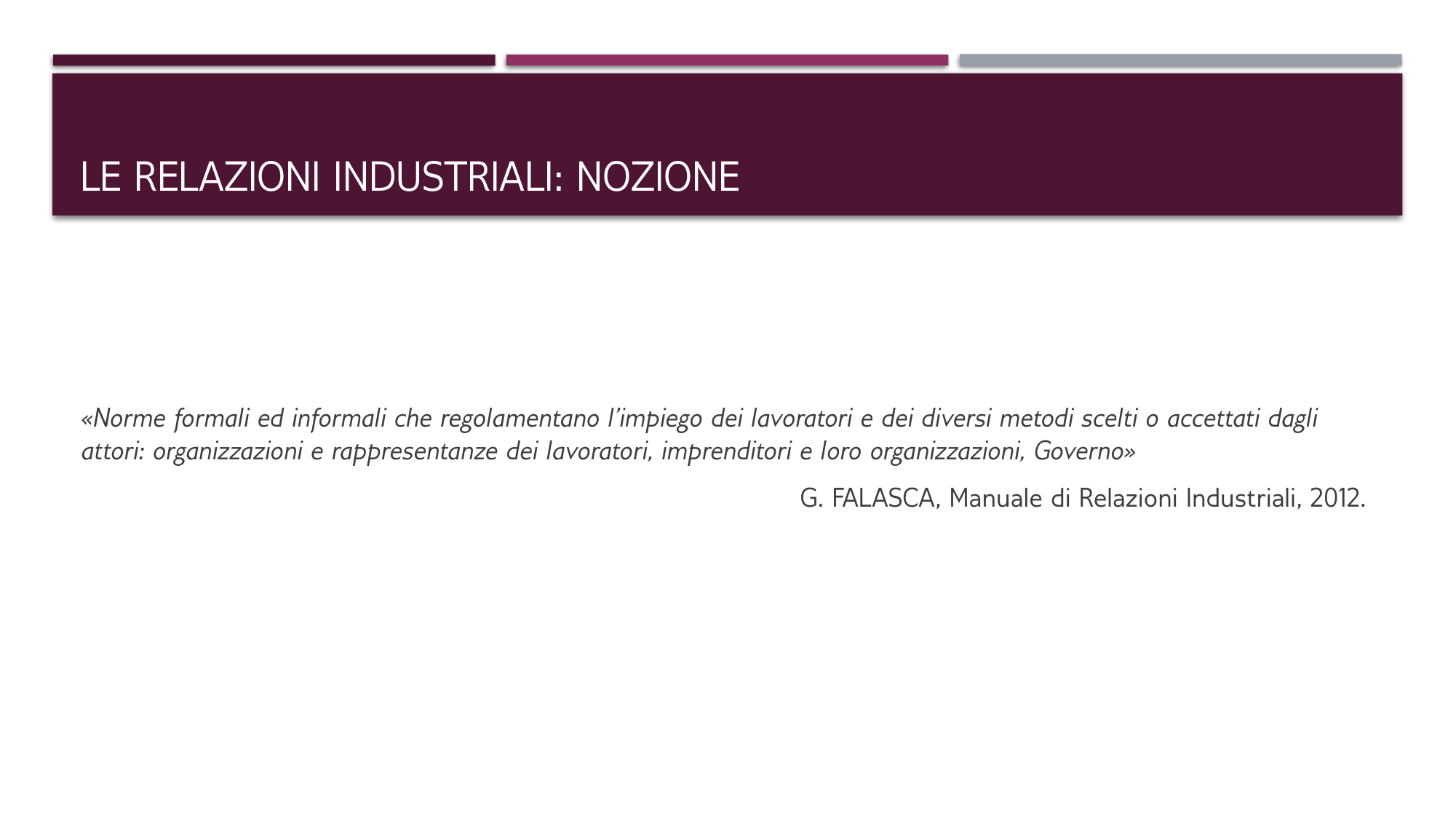

# LE RELAZIONI INDUSTRIALI: NOZIONE
«Norme formali ed informali che regolamentano l’impiego dei lavoratori e dei diversi metodi scelti o accettati dagli attori: organizzazioni e rappresentanze dei lavoratori, imprenditori e loro organizzazioni, Governo»
G. Falasca, Manuale di Relazioni Industriali, 2012.